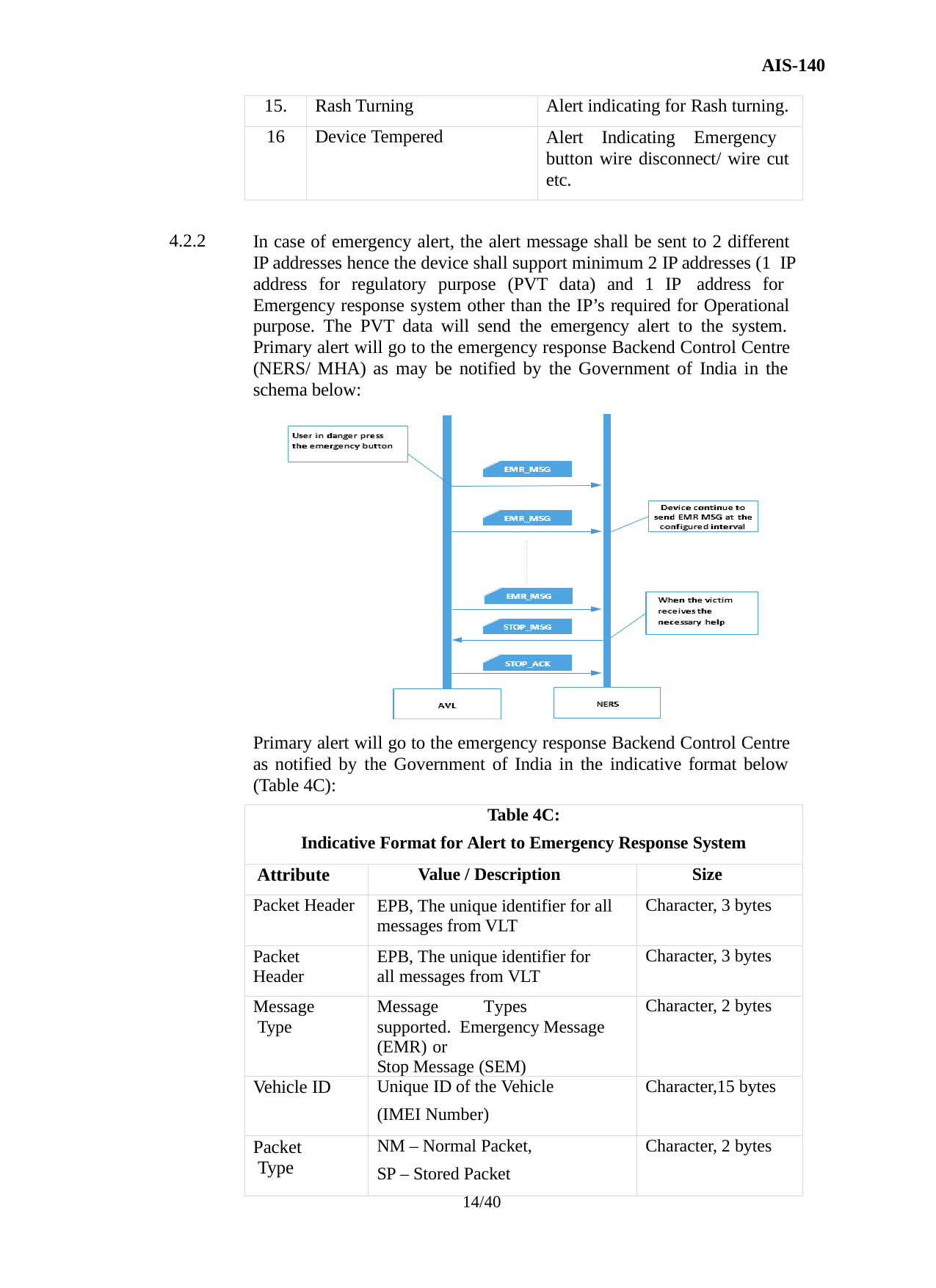

AIS-140
| 15. | Rash Turning | Alert indicating for Rash turning. |
| --- | --- | --- |
| 16 | Device Tempered | Alert Indicating Emergency button wire disconnect/ wire cut etc. |
4.2.2
In case of emergency alert, the alert message shall be sent to 2 different  IP addresses hence the device shall support minimum 2 IP addresses (1  IP address for regulatory purpose (PVT data) and 1 IP address for  Emergency response system other than the IP’s required for Operational  purpose. The PVT data will send the emergency alert to the system.  Primary alert will go to the emergency response Backend Control Centre  (NERS/ MHA) as may be notified by the Government of India in the  schema below:

Primary alert will go to the emergency response Backend Control Centre  as notified by the Government of India in the indicative format below  (Table 4C):
| Table 4C: Indicative Format for Alert to Emergency Response System |  |  |
| --- | --- | --- |
| Attribute | Value / Description | Size |
| Packet Header | EPB, The unique identifier for all messages from VLT | Character, 3 bytes |
| Packet Header | EPB, The unique identifier for all messages from VLT | Character, 3 bytes |
| Message Type | Message Types supported. Emergency Message (EMR) or Stop Message (SEM) | Character, 2 bytes |
| Vehicle ID | Unique ID of the Vehicle (IMEI Number) | Character,15 bytes |
| Packet Type | NM – Normal Packet, SP – Stored Packet | Character, 2 bytes |
14/40